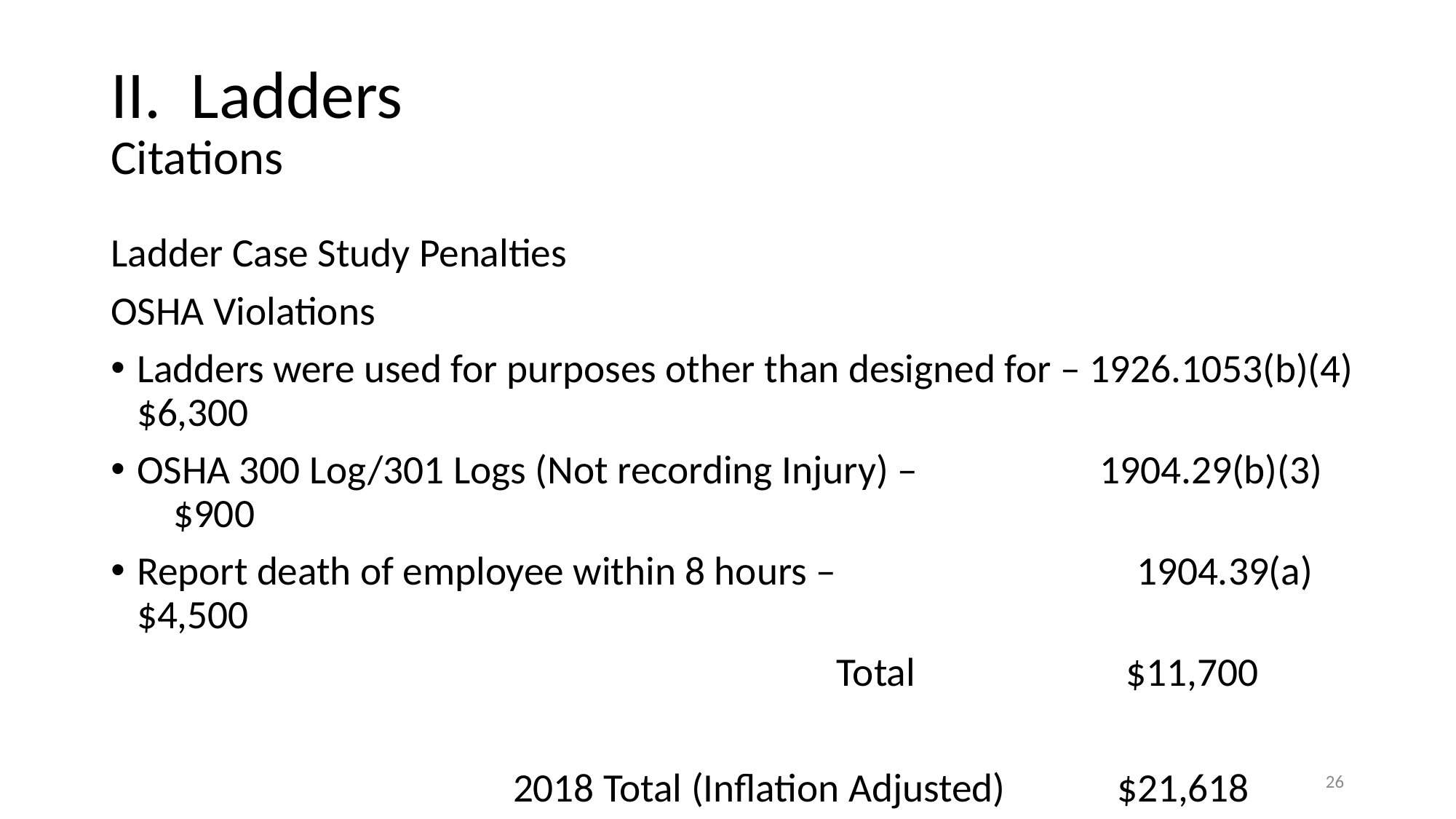

# II.  Ladders Citations
Ladder Case Study Penalties
OSHA Violations
Ladders were used for purposes other than designed for – 1926.1053(b)(4)								$6,300
OSHA 300 Log/301 Logs (Not recording Injury) –                    1904.29(b)(3)								    $900
Report death of employee within 8 hours –                                 1904.39(a)									$4,500
							Total		         $11,700

			          2018 Total (Inflation Adjusted)	        $21,618

26